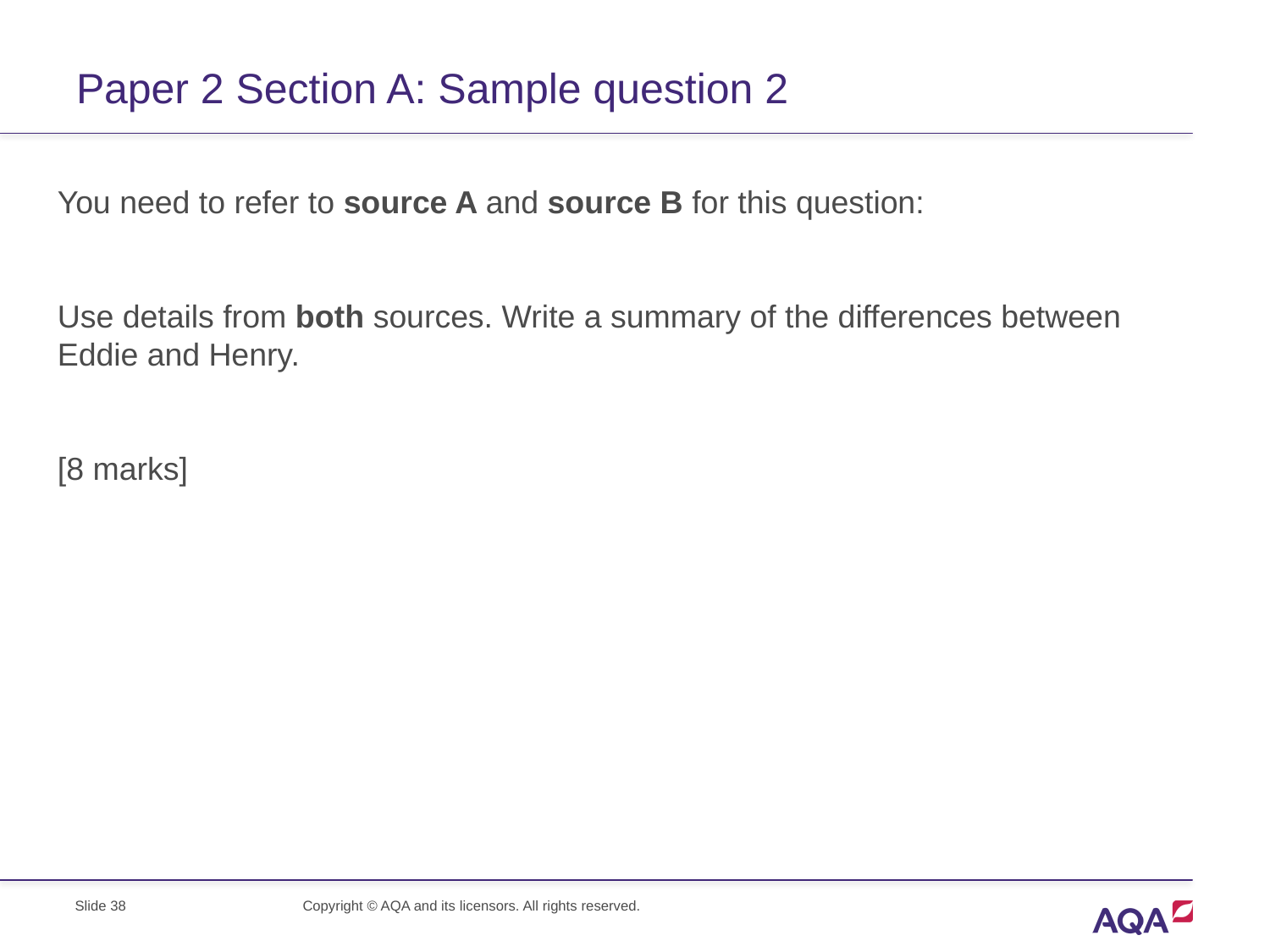

# Paper 2 Section A: Sample question 2
You need to refer to source A and source B for this question:

Use details from both sources. Write a summary of the differences between Eddie and Henry.

[8 marks]
Slide 38
Copyright © AQA and its licensors. All rights reserved.